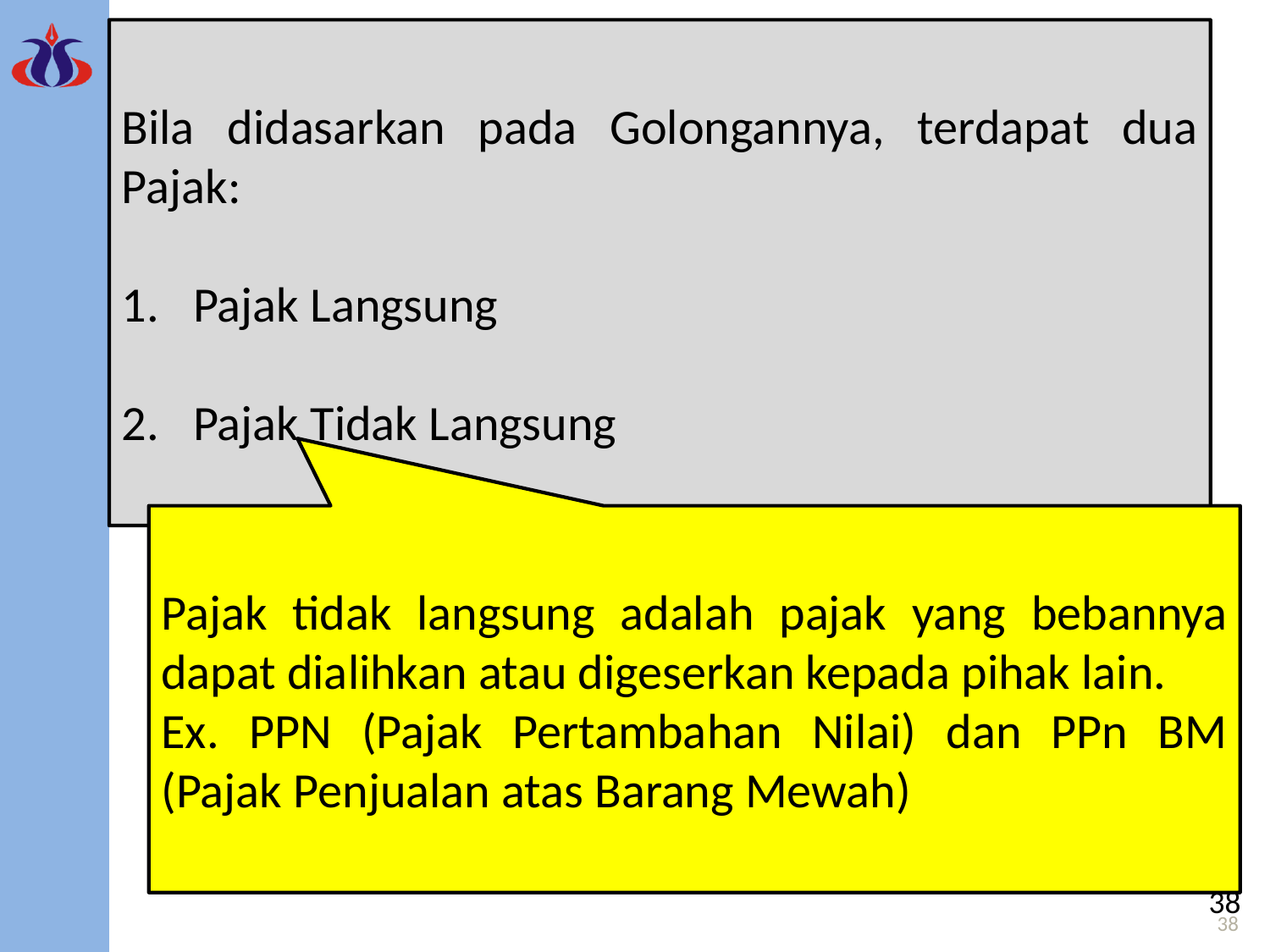

Bila didasarkan pada Golongannya, terdapat dua Pajak:

Pajak Langsung

Pajak Tidak Langsung
Pembagian dan Penggolongan Pajak
Pembagian pajak dapat dilakukan berdasarkan golongan, wewenang pemungut, maupun sifatnya, untuk lebih jelas dapat dilihat pada gambar berikut :

Berdasarkan Golongan
Berdasarkan Wewenang
Berdasarkan Sifat
Pajak tidak langsung adalah pajak yang bebannya dapat dialihkan atau digeserkan kepada pihak lain.
Ex. PPN (Pajak Pertambahan Nilai) dan PPn BM (Pajak Penjualan atas Barang Mewah)
38
38